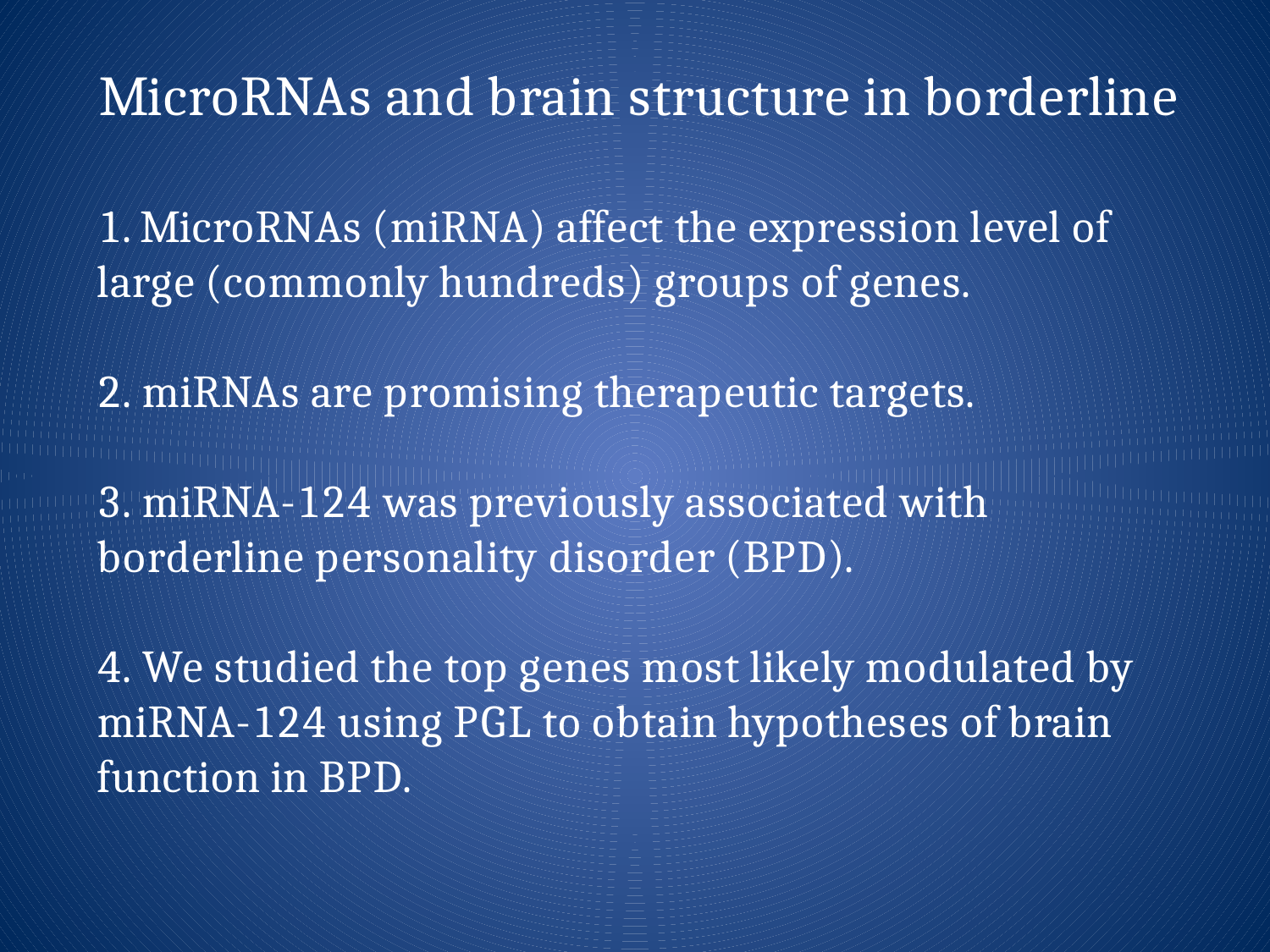

MicroRNAs and brain structure in borderline
1. MicroRNAs (miRNA) affect the expression level of large (commonly hundreds) groups of genes.

2. miRNAs are promising therapeutic targets.

3. miRNA-124 was previously associated with borderline personality disorder (BPD).

4. We studied the top genes most likely modulated by miRNA-124 using PGL to obtain hypotheses of brain function in BPD.